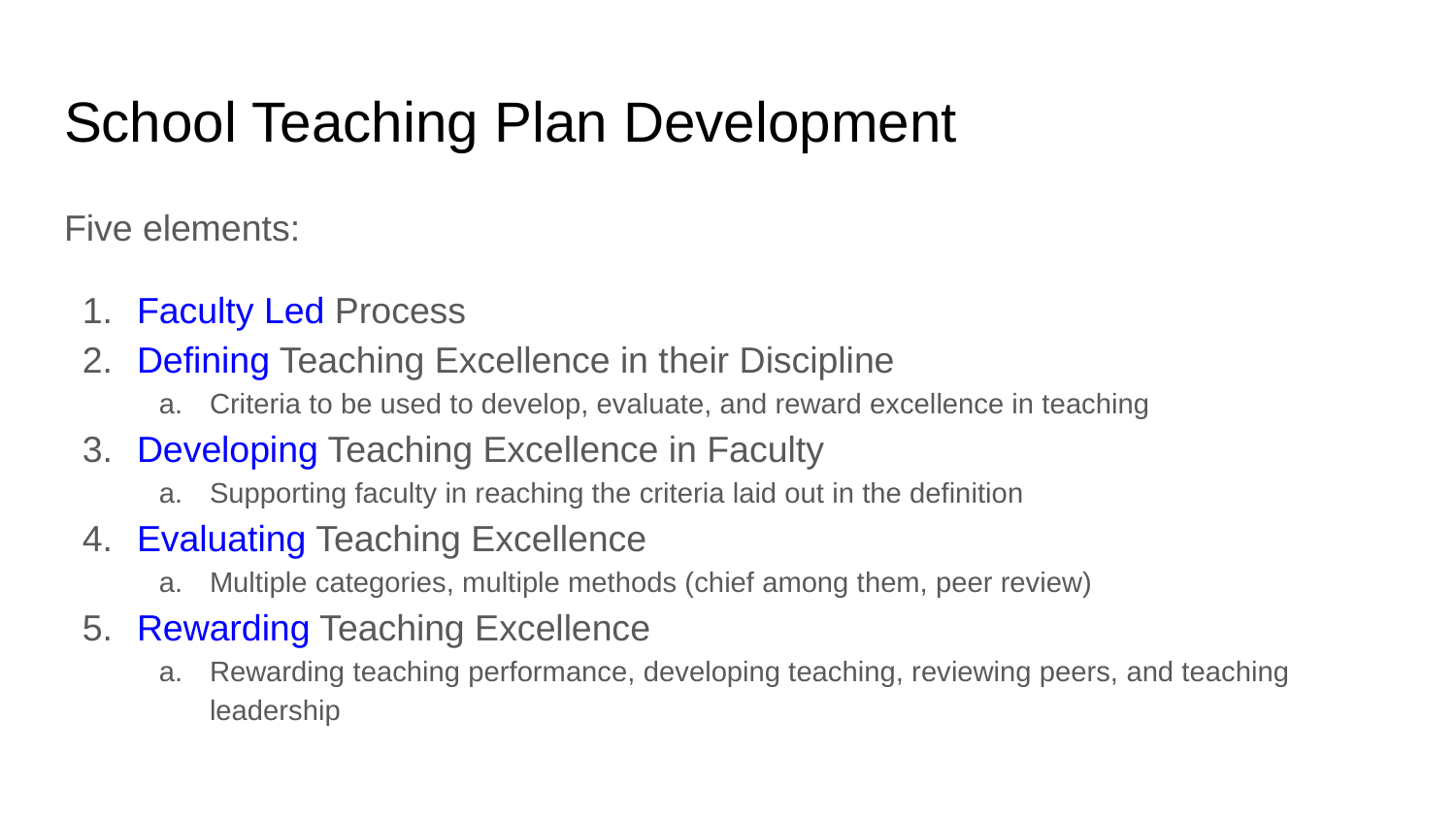

# School Teaching Plan Development
Five elements:
Faculty Led Process
Defining Teaching Excellence in their Discipline
Criteria to be used to develop, evaluate, and reward excellence in teaching
Developing Teaching Excellence in Faculty
Supporting faculty in reaching the criteria laid out in the definition
Evaluating Teaching Excellence
Multiple categories, multiple methods (chief among them, peer review)
Rewarding Teaching Excellence
Rewarding teaching performance, developing teaching, reviewing peers, and teaching leadership